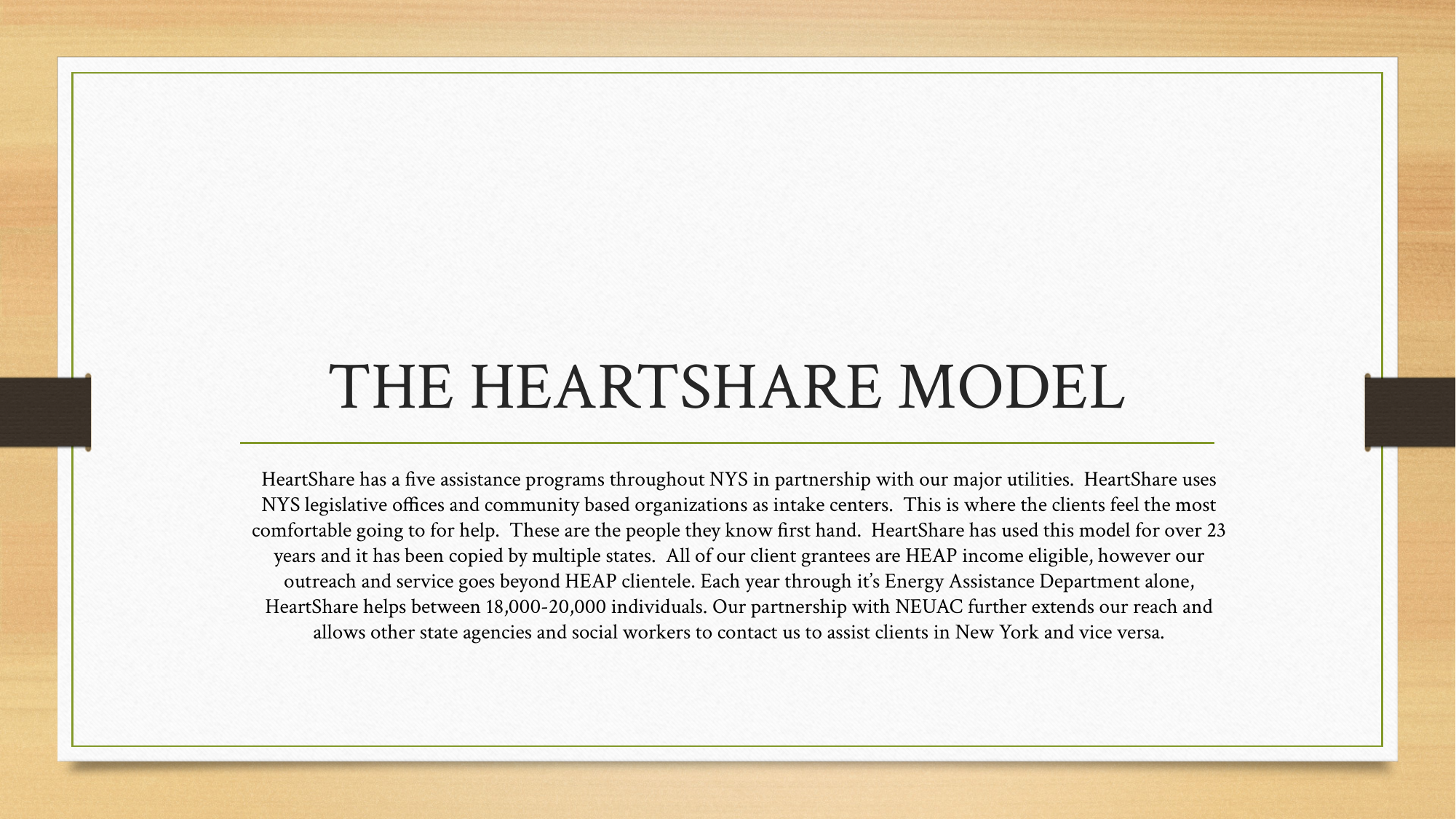

# THE HEARTSHARE MODEL
HeartShare has a five assistance programs throughout NYS in partnership with our major utilities.  HeartShare uses NYS legislative offices and community based organizations as intake centers.  This is where the clients feel the most comfortable going to for help.  These are the people they know first hand.  HeartShare has used this model for over 23 years and it has been copied by multiple states.  All of our client grantees are HEAP income eligible, however our outreach and service goes beyond HEAP clientele. Each year through it’s Energy Assistance Department alone, HeartShare helps between 18,000-20,000 individuals. Our partnership with NEUAC further extends our reach and allows other state agencies and social workers to contact us to assist clients in New York and vice versa.